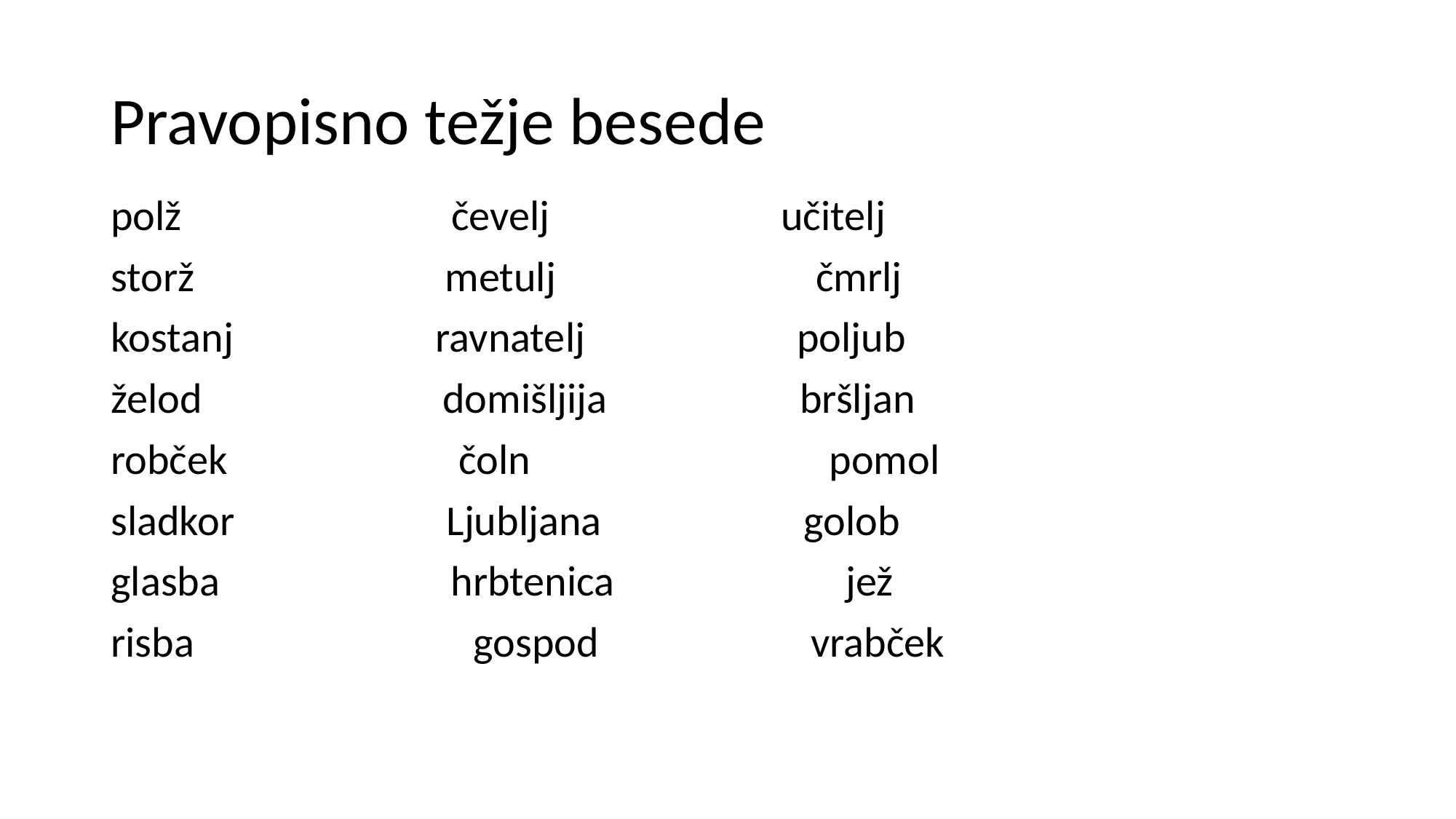

# Pravopisno težje besede
polž                            čevelj                        učitelj
storž                          metulj                           čmrlj
kostanj                     ravnatelj                      poljub
želod                         domišljija                    bršljan
robček                        čoln                               pomol
sladkor                      Ljubljana                     golob
glasba                        hrbtenica                        jež
risba                             gospod                      vrabček